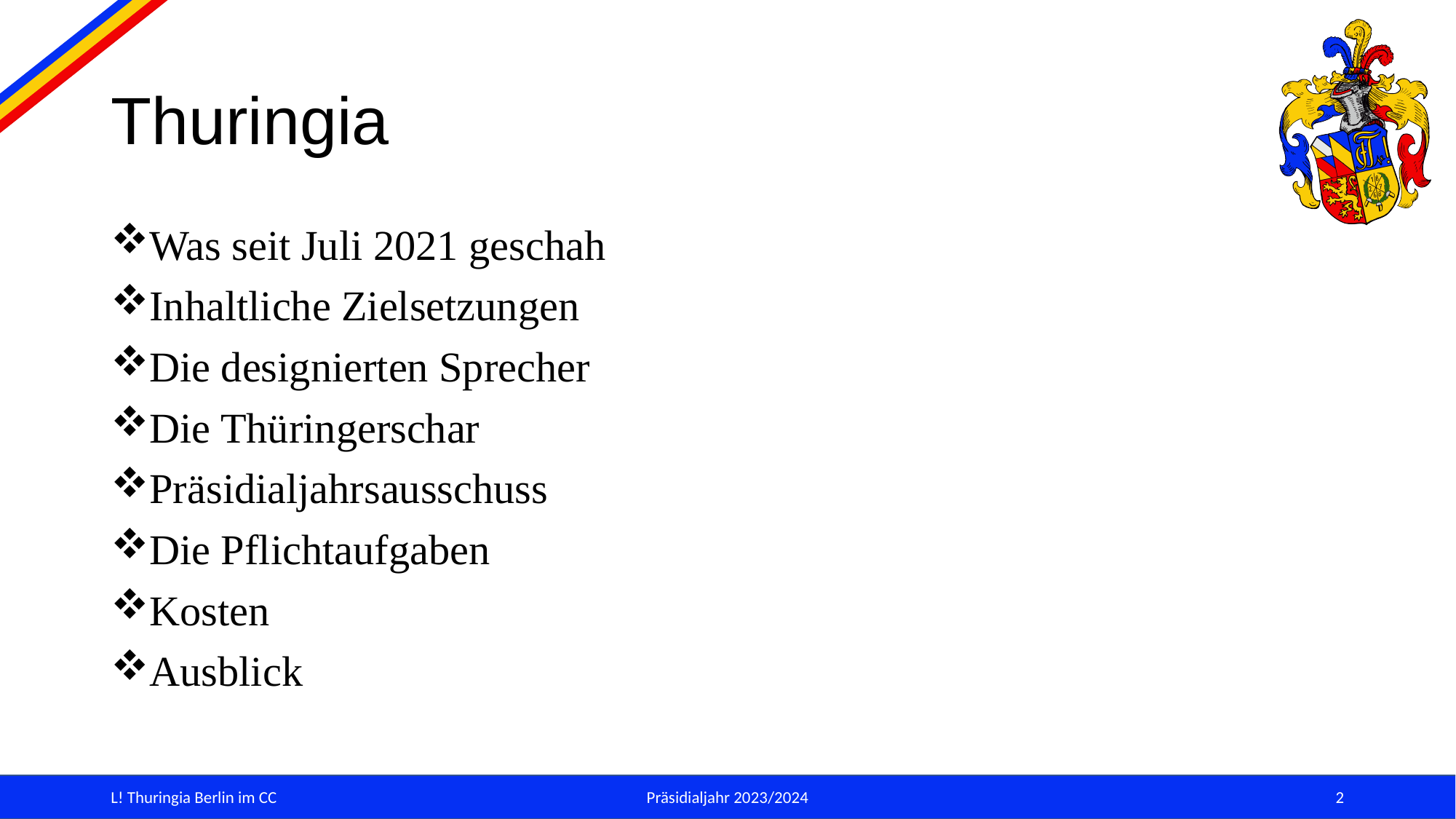

# Thuringia
Was seit Juli 2021 geschah
Inhaltliche Zielsetzungen
Die designierten Sprecher
Die Thüringerschar
Präsidialjahrsausschuss
Die Pflichtaufgaben
Kosten
Ausblick

L! Thuringia Berlin im CC
Präsidialjahr 2023/2024
2